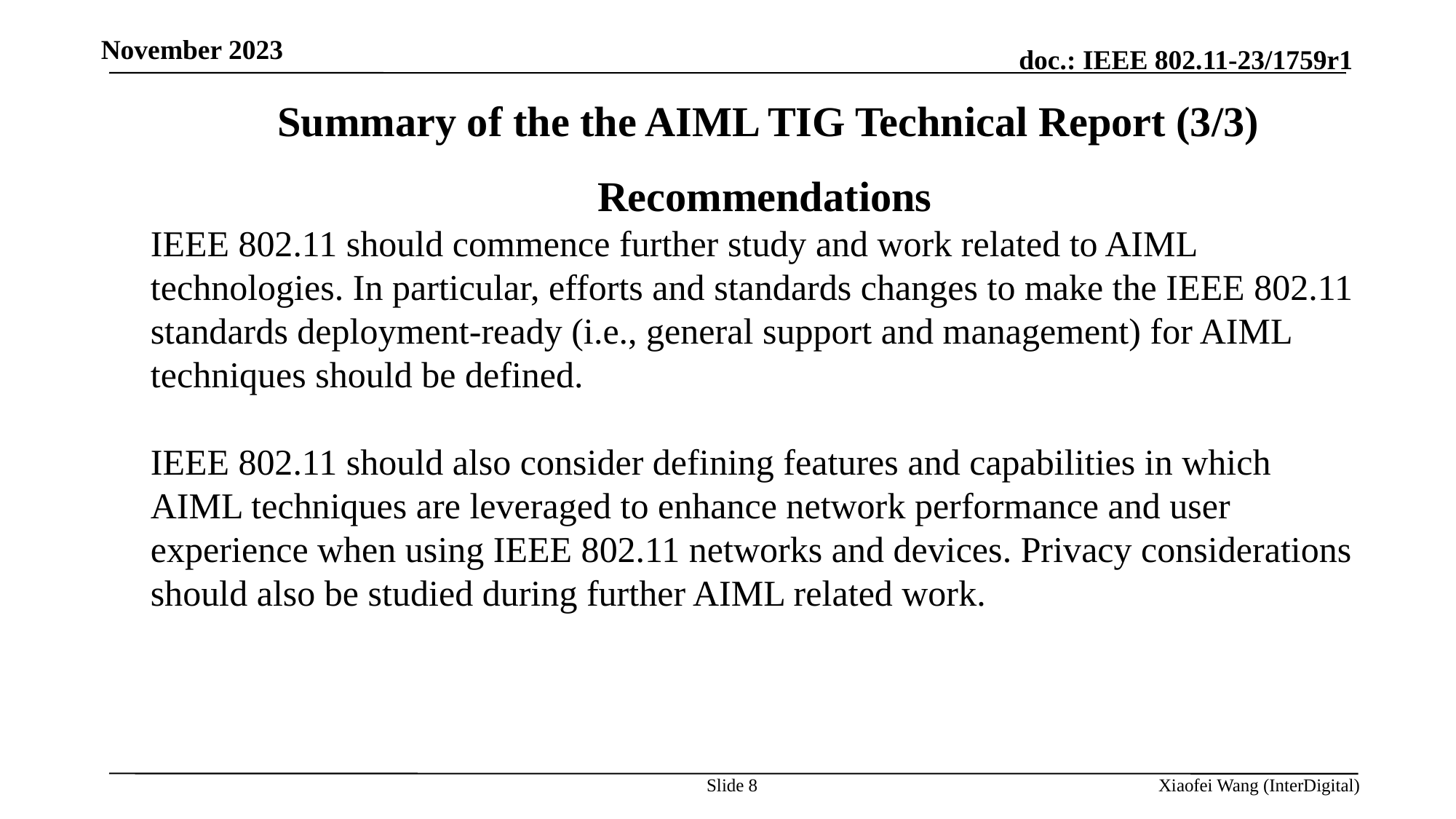

November 2023

Summary of the the AIML TIG Technical Report (3/3)

Recommendations
IEEE 802.11 should commence further study and work related to AIML technologies. In particular, efforts and standards changes to make the IEEE 802.11 standards deployment-ready (i.e., general support and management) for AIML techniques should be defined.

IEEE 802.11 should also consider defining features and capabilities in which AIML techniques are leveraged to enhance network performance and user experience when using IEEE 802.11 networks and devices. Privacy considerations should also be studied during further AIML related work.

Slide 8
Xiaofei Wang (InterDigital)